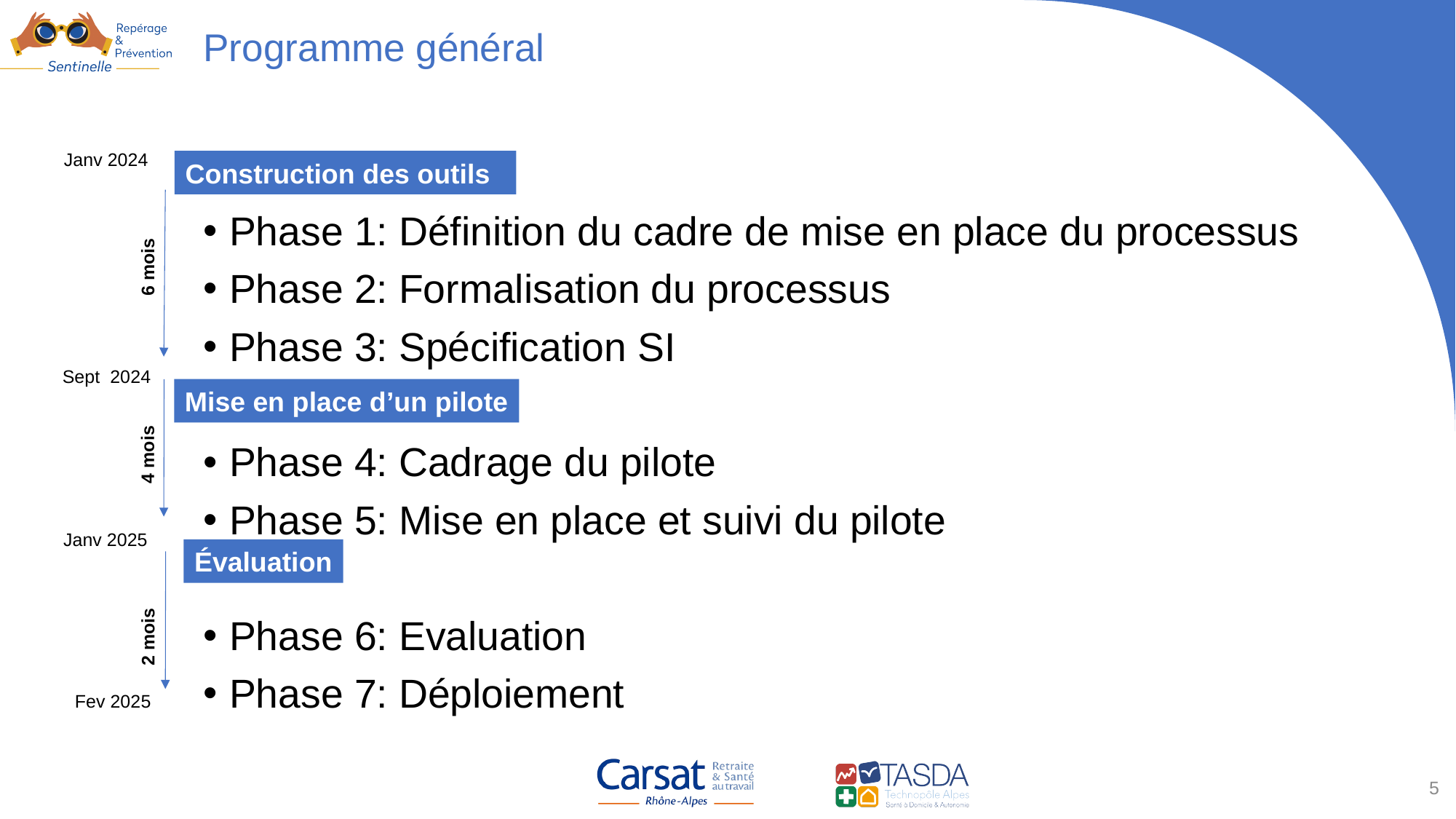

# Programme général
Janv 2024
Construction des outils
Phase 1: Définition du cadre de mise en place du processus
Phase 2: Formalisation du processus
Phase 3: Spécification SI

Phase 4: Cadrage du pilote
Phase 5: Mise en place et suivi du pilote

Phase 6: Evaluation
Phase 7: Déploiement
6 mois
Sept  2024
Mise en place d’un pilote
4 mois
Janv 2025
Évaluation
2 mois
Fev 2025
5